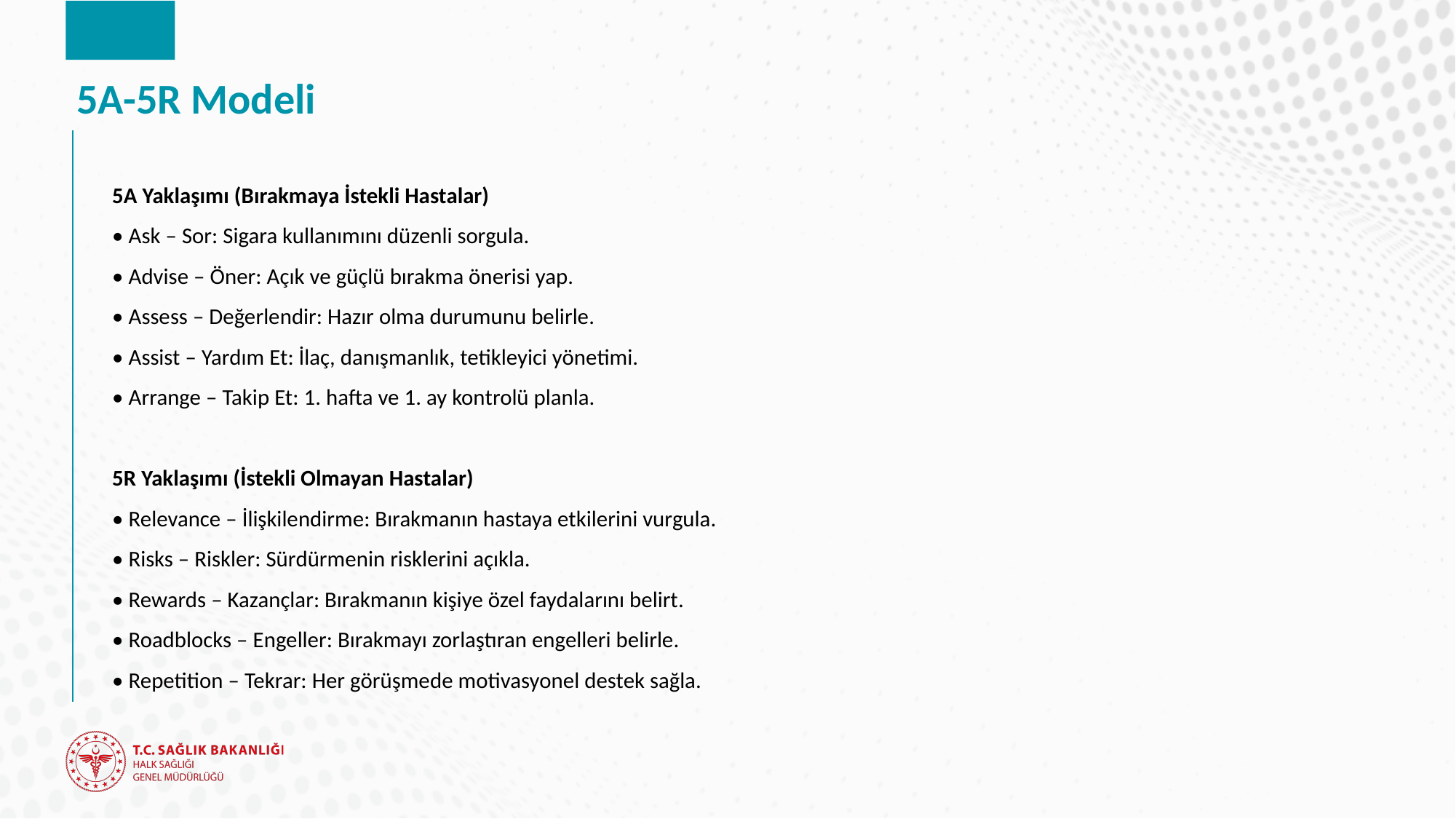

# 5A-5R Modeli
5A Yaklaşımı (Bırakmaya İstekli Hastalar)
• Ask – Sor: Sigara kullanımını düzenli sorgula.
• Advise – Öner: Açık ve güçlü bırakma önerisi yap.
• Assess – Değerlendir: Hazır olma durumunu belirle.
• Assist – Yardım Et: İlaç, danışmanlık, tetikleyici yönetimi.
• Arrange – Takip Et: 1. hafta ve 1. ay kontrolü planla.
5R Yaklaşımı (İstekli Olmayan Hastalar)
• Relevance – İlişkilendirme: Bırakmanın hastaya etkilerini vurgula.
• Risks – Riskler: Sürdürmenin risklerini açıkla.
• Rewards – Kazançlar: Bırakmanın kişiye özel faydalarını belirt.
• Roadblocks – Engeller: Bırakmayı zorlaştıran engelleri belirle.
• Repetition – Tekrar: Her görüşmede motivasyonel destek sağla.